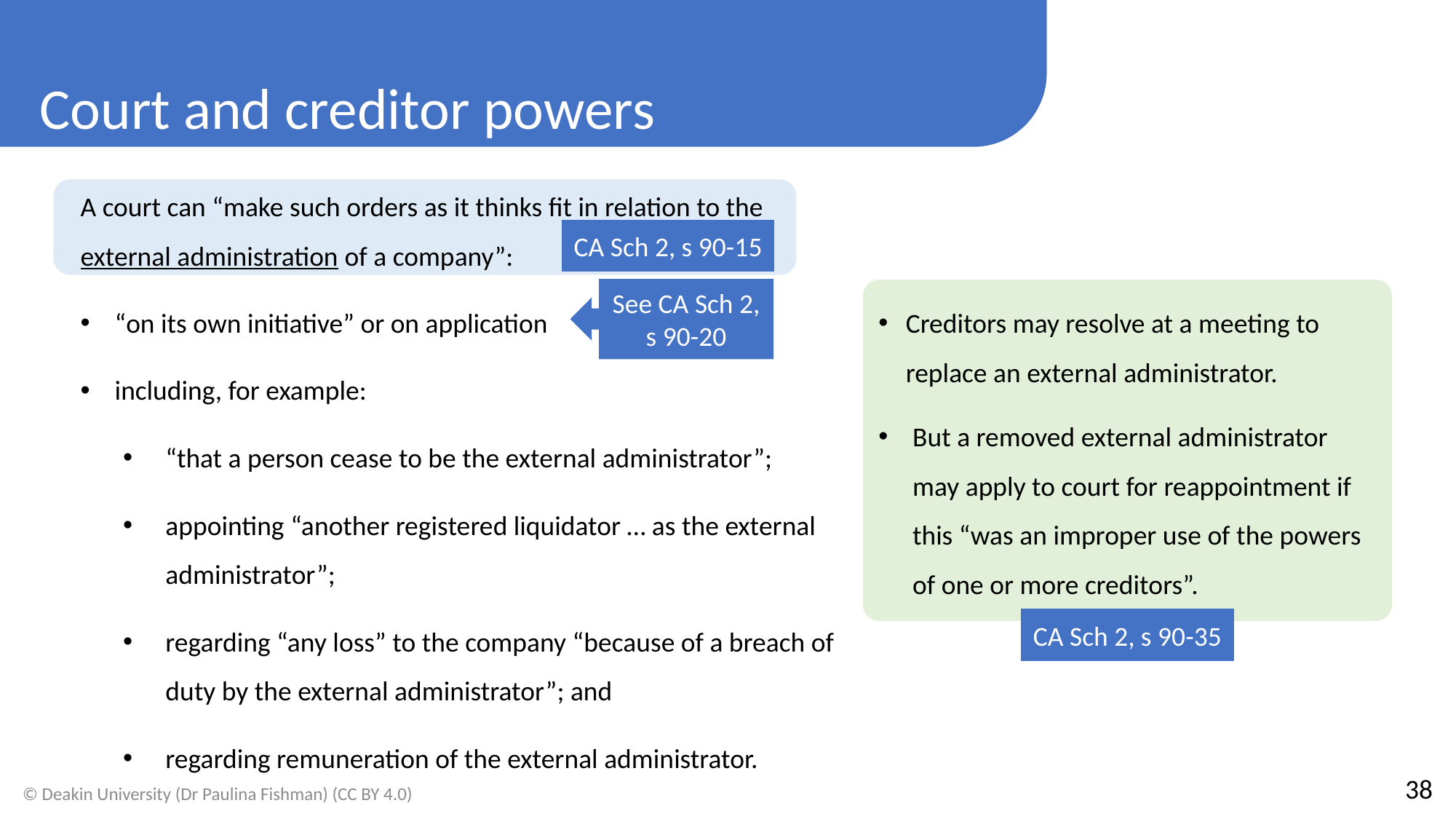

Court and creditor powers
A court can “make such orders as it thinks fit in relation to the external administration of a company”:
“on its own initiative” or on application
including, for example:
“that a person cease to be the external administrator”;
appointing “another registered liquidator … as the external administrator”;
regarding “any loss” to the company “because of a breach of duty by the external administrator”; and
regarding remuneration of the external administrator.

CA Sch 2, s 90-15
See CA Sch 2, s 90-20
Creditors may resolve at a meeting to replace an external administrator.
But a removed external administrator may apply to court for reappointment if this “was an improper use of the powers of one or more creditors”.
CA Sch 2, s 90-35
38
© Deakin University (Dr Paulina Fishman) (CC BY 4.0)